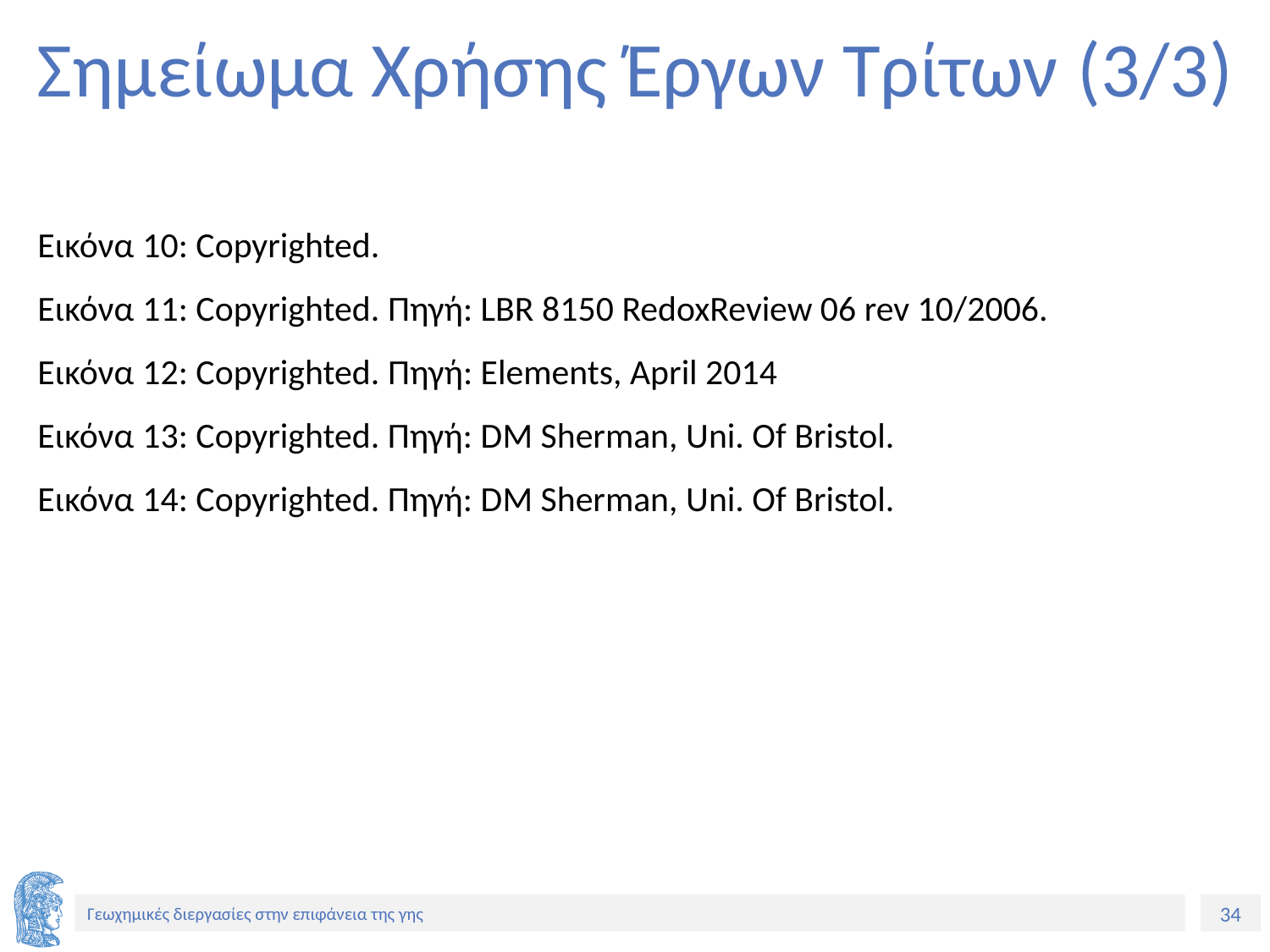

# Σημείωμα Χρήσης Έργων Τρίτων (3/3)
Εικόνα 10: Copyrighted.
Εικόνα 11: Copyrighted. Πηγή: LBR 8150 RedoxReview 06 rev 10/2006.
Εικόνα 12: Copyrighted. Πηγή: Elements, April 2014
Εικόνα 13: Copyrighted. Πηγή: DM Sherman, Uni. Of Bristol.
Εικόνα 14: Copyrighted. Πηγή: DM Sherman, Uni. Of Bristol.